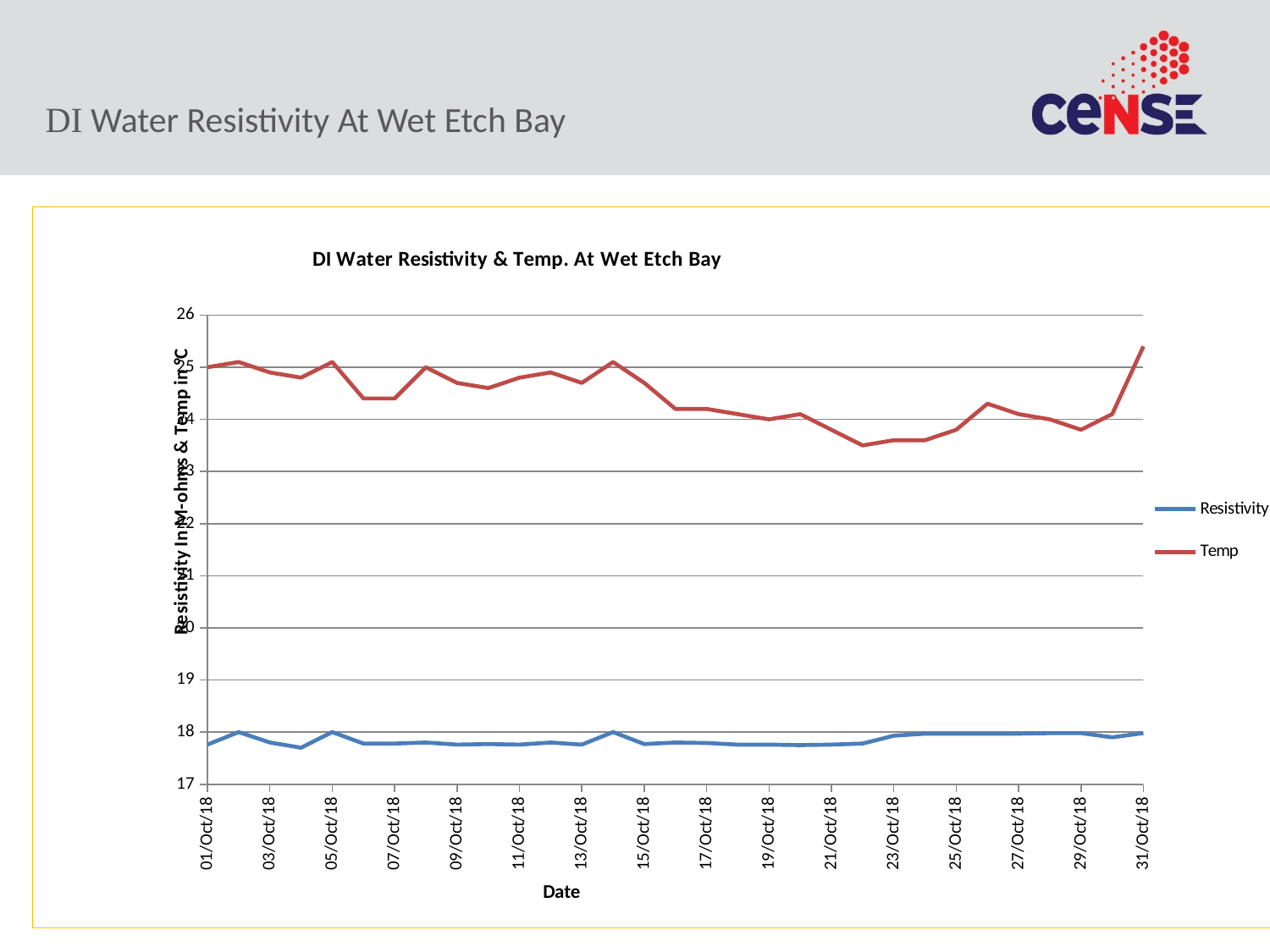

# DI Water Resistivity At Wet Etch Bay

### Chart

| Category | Resistivity | Temp |
|---|---|---|
| 43374 | 17.76 | 25.0 |
| 43375 | 18.0 | 25.1 |
| 43376 | 17.8 | 24.9 |
| 43377 | 17.7 | 24.8 |
| 43378 | 18.0 | 25.1 |
| 43379 | 17.78 | 24.4 |
| 43380 | 17.78 | 24.4 |
| 43381 | 17.8 | 25.0 |
| 43382 | 17.76 | 24.7 |
| 43383 | 17.77 | 24.6 |
| 43384 | 17.76 | 24.8 |
| 43385 | 17.8 | 24.9 |
| 43386 | 17.76 | 24.7 |
| 43387 | 18.0 | 25.1 |
| 43388 | 17.77 | 24.7 |
| 43389 | 17.8 | 24.2 |
| 43390 | 17.79 | 24.2 |
| 43391 | 17.76 | 24.1 |
| 43392 | 17.76 | 24.0 |
| 43393 | 17.75 | 24.1 |
| 43394 | 17.76 | 23.8 |
| 43395 | 17.78 | 23.5 |
| 43396 | 17.93 | 23.6 |
| 43397 | 17.97 | 23.6 |
| 43398 | 17.97 | 23.8 |
| 43399 | 17.97 | 24.3 |
| 43400 | 17.97 | 24.1 |
| 43401 | 17.98 | 24.0 |
| 43402 | 17.98 | 23.8 |
| 43403 | 17.9 | 24.1 |
| 43404 | 17.98 | 25.4 |